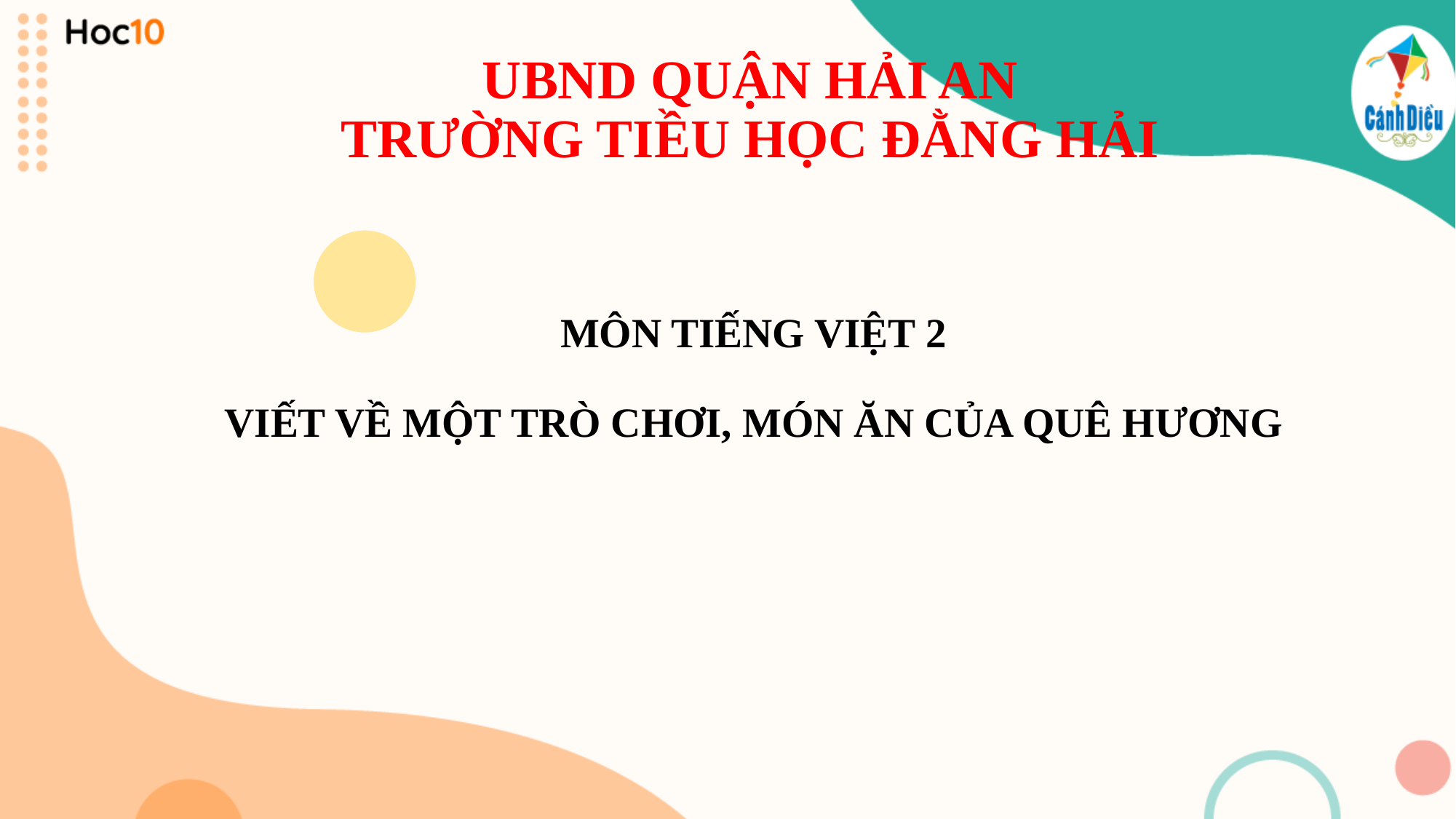

# UBND QUẬN HẢI AN TRƯỜNG TIỀU HỌC ĐẰNG HẢI
MÔN TIẾNG VIỆT 2
VIẾT VỀ MỘT TRÒ CHƠI, MÓN ĂN CỦA QUÊ HƯƠNG